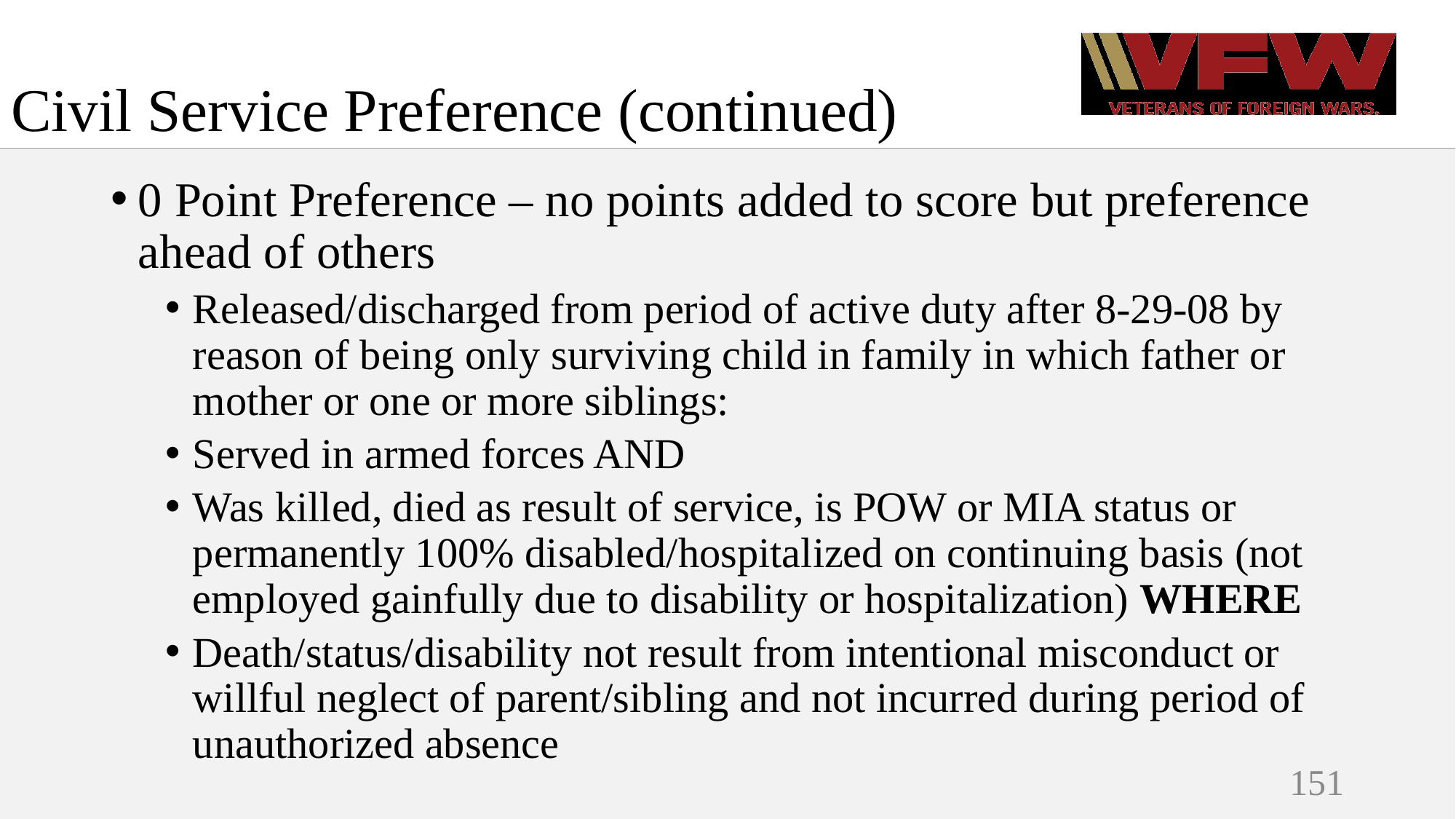

# Civil Service Preference (continued)
0 Point Preference – no points added to score but preference ahead of others
Released/discharged from period of active duty after 8-29-08 by reason of being only surviving child in family in which father or mother or one or more siblings:
Served in armed forces AND
Was killed, died as result of service, is POW or MIA status or permanently 100% disabled/hospitalized on continuing basis (not employed gainfully due to disability or hospitalization) WHERE
Death/status/disability not result from intentional misconduct or willful neglect of parent/sibling and not incurred during period of unauthorized absence
151